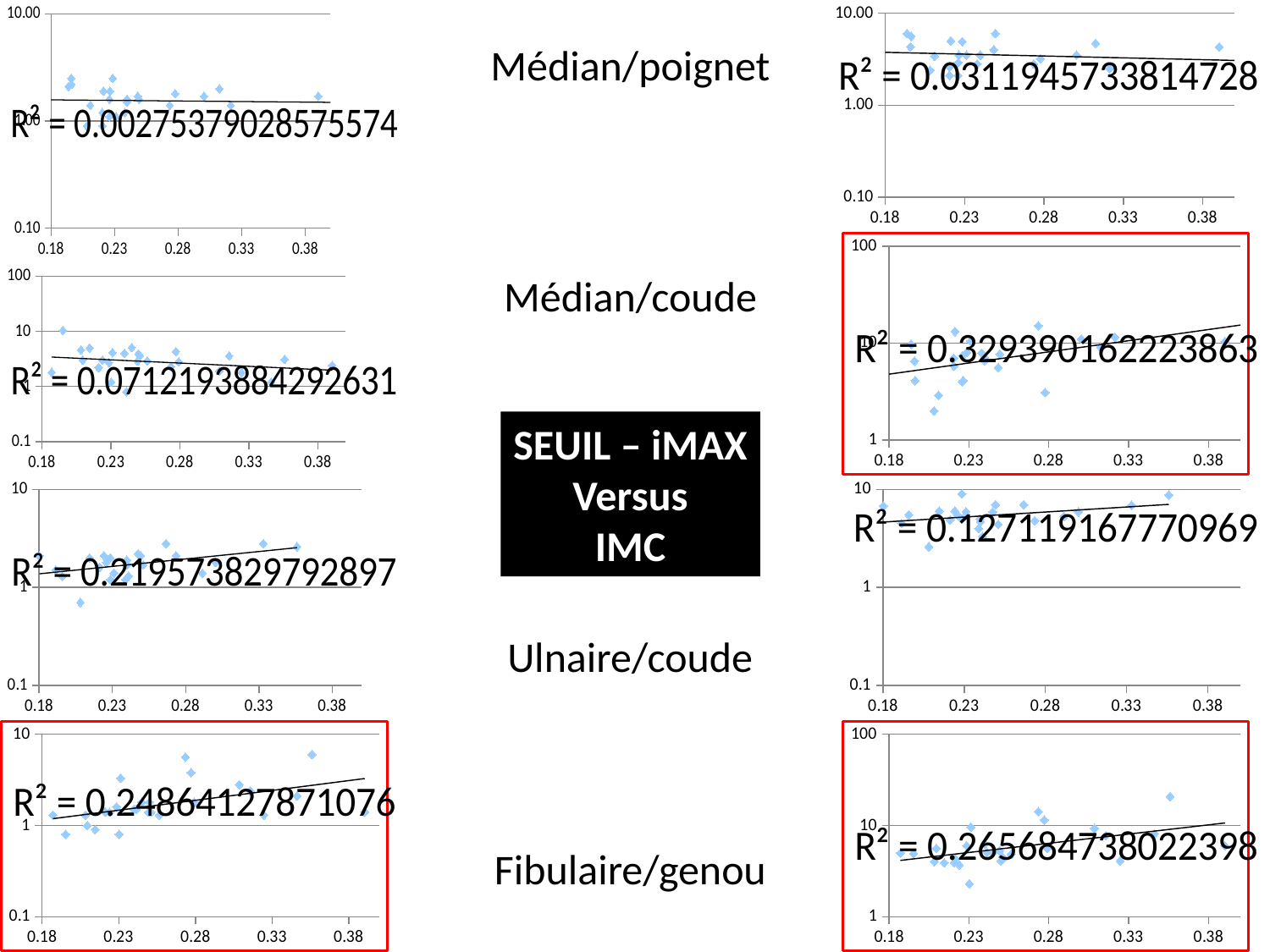

### Chart

| Category |  |
|---|---|

### Chart

| Category |  |
|---|---|
Médian/poignet

### Chart

| Category |  |
|---|---|

### Chart

| Category |  |
|---|---|
Médian/coude
SEUIL – iMAX
Versus
IMC

### Chart

| Category |  |
|---|---|

### Chart

| Category |  |
|---|---|
Ulnaire/coude

### Chart

| Category |  |
|---|---|

### Chart

| Category |  |
|---|---|
Fibulaire/genou